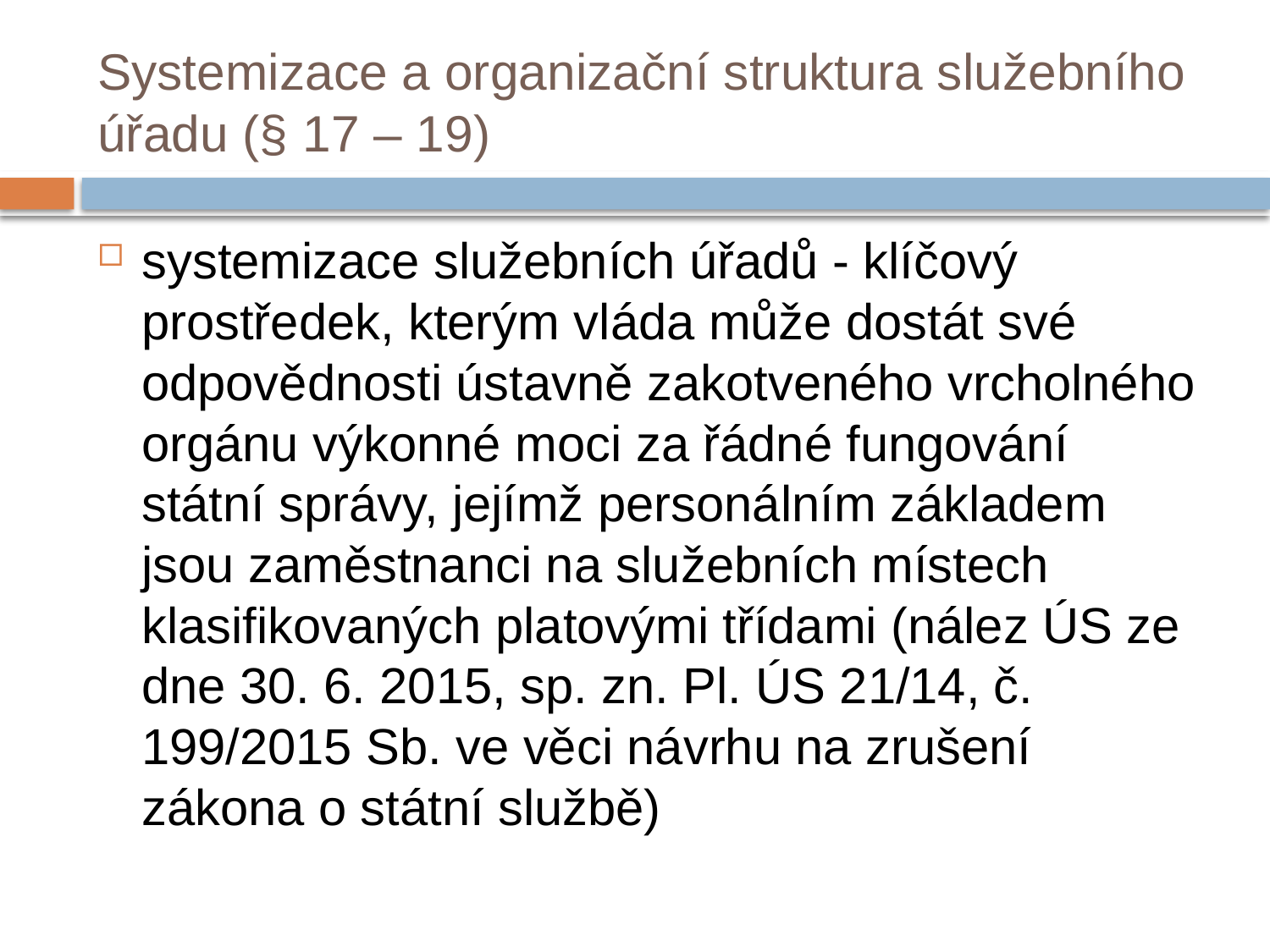

# Systemizace a organizační struktura služebního úřadu (§ 17 – 19)
systemizace služebních úřadů - klíčový prostředek, kterým vláda může dostát své odpovědnosti ústavně zakotveného vrcholného orgánu výkonné moci za řádné fungování státní správy, jejímž personálním základem jsou zaměstnanci na služebních místech klasifikovaných platovými třídami (nález ÚS ze dne 30. 6. 2015, sp. zn. Pl. ÚS 21/14, č. 199/2015 Sb. ve věci návrhu na zrušení zákona o státní službě)